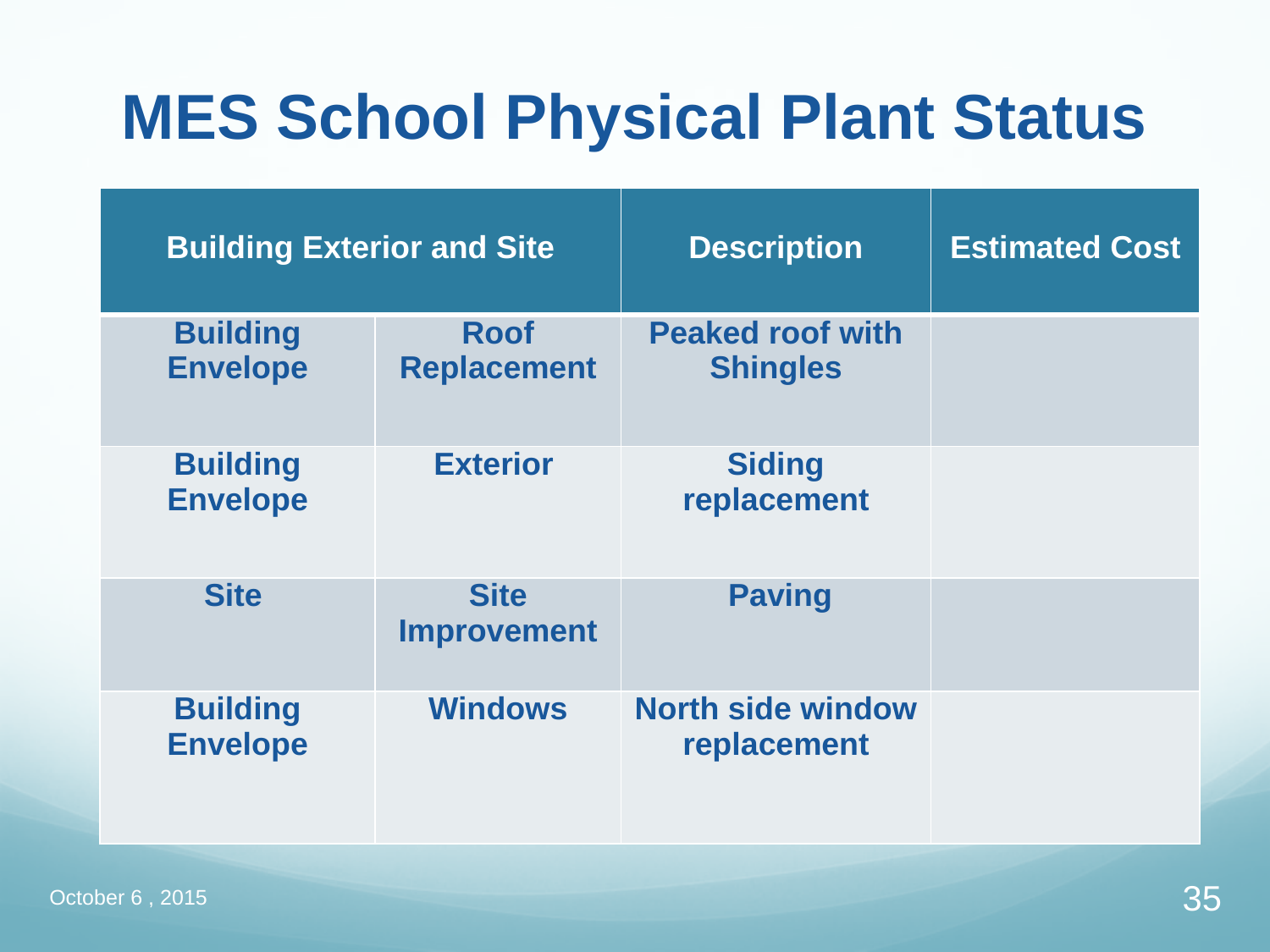

# MES School Physical Plant Status
| Building Exterior and Site |  | Description | Estimated Cost |
| --- | --- | --- | --- |
| Building Envelope | Roof Replacement | Peaked roof with Shingles |  |
| Building Envelope | Exterior | Siding replacement |  |
| Site | Site Improvement | Paving |  |
| Building Envelope | Windows | North side window replacement |  |
October 6 , 2015
35